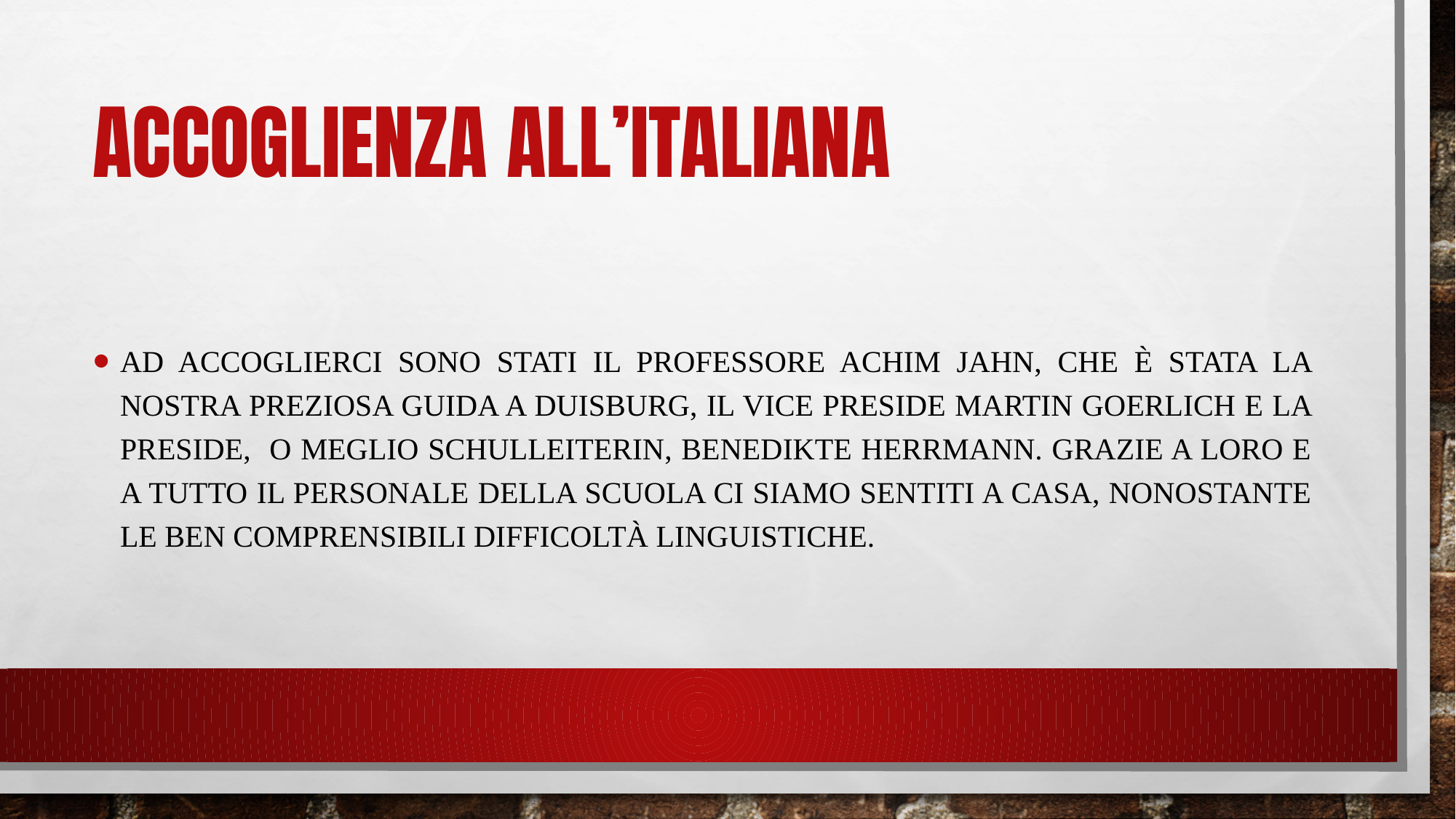

# Accoglienza all’italiana
Ad accoglierci sono stati il professore Achim Jahn, che è stata la nostra preziosa guida a duisburg, il vice preside martin goerlich e la preside,  o meglio schulleiterin, benedikte herrmann. Grazie a loro e a tutto il personale della scuola ci siamo sentiti a casa, nonostante le ben comprensibili difficoltà linguistiche.